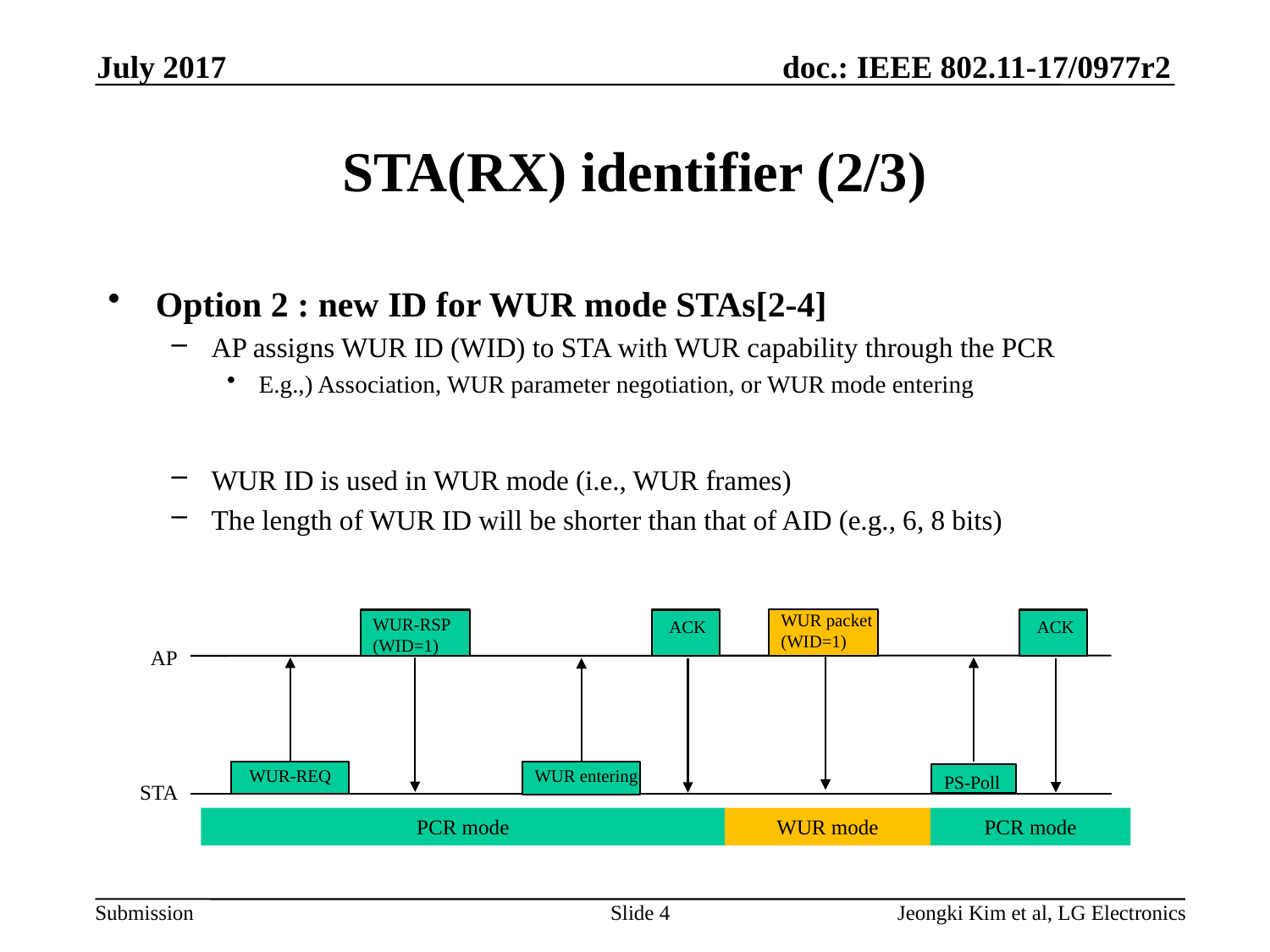

July 2017
# STA(RX) identifier (2/3)
Option 2 : new ID for WUR mode STAs[2-4]
AP assigns WUR ID (WID) to STA with WUR capability through the PCR
E.g.,) Association, WUR parameter negotiation, or WUR mode entering

WUR ID is used in WUR mode (i.e., WUR frames)
The length of WUR ID will be shorter than that of AID (e.g., 6, 8 bits)

WUR packet
(WID=1)
WUR-RSP
(WID=1)

ACK
ACK
AP
WUR-REQ
WUR entering

PS-Poll
STA
PCR mode
WUR mode
PCR mode
Slide 4
Jeongki Kim et al, LG Electronics